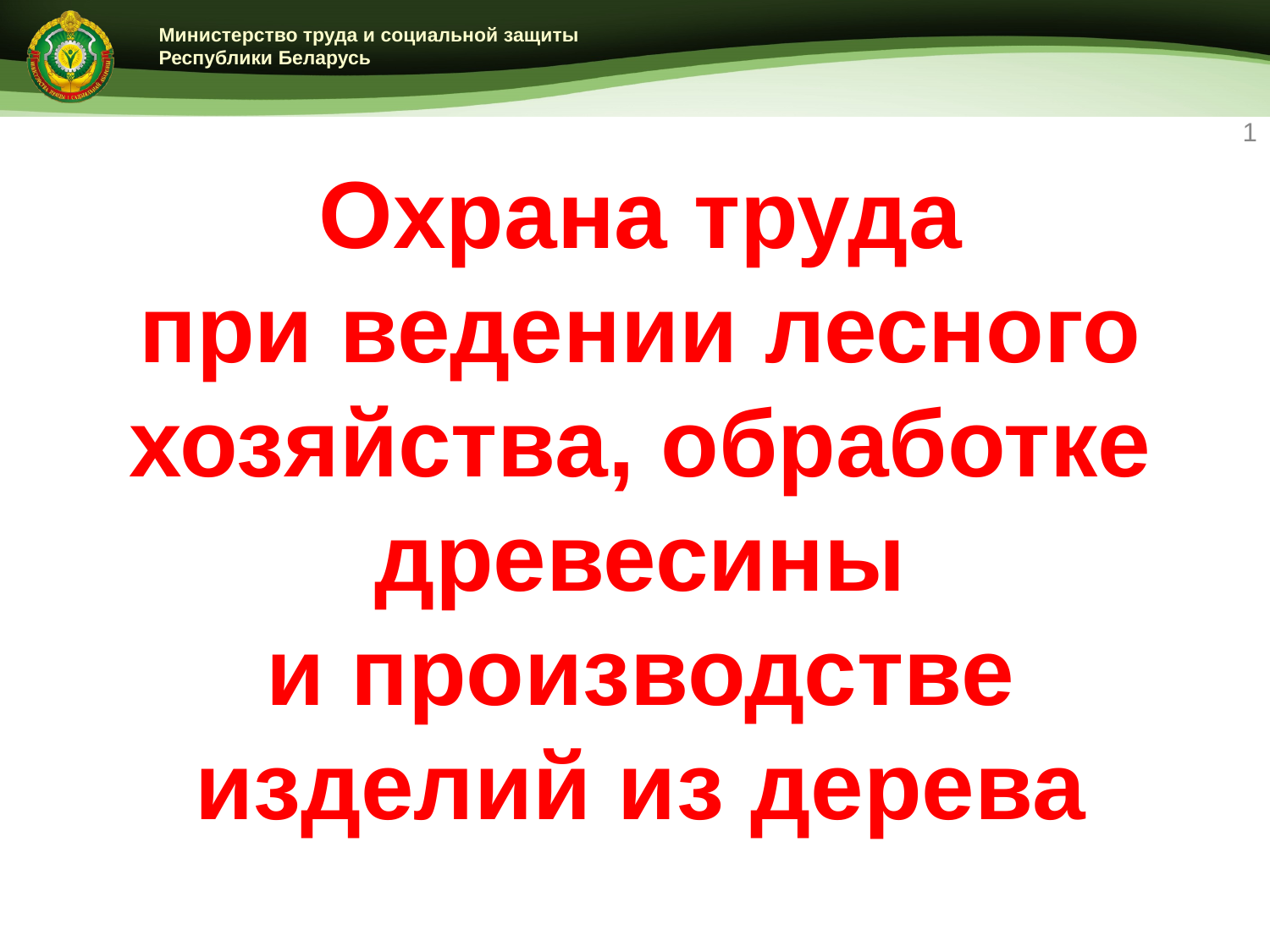

1
# Охрана труда при ведении лесного хозяйства, обработке древесины и производстве изделий из дерева